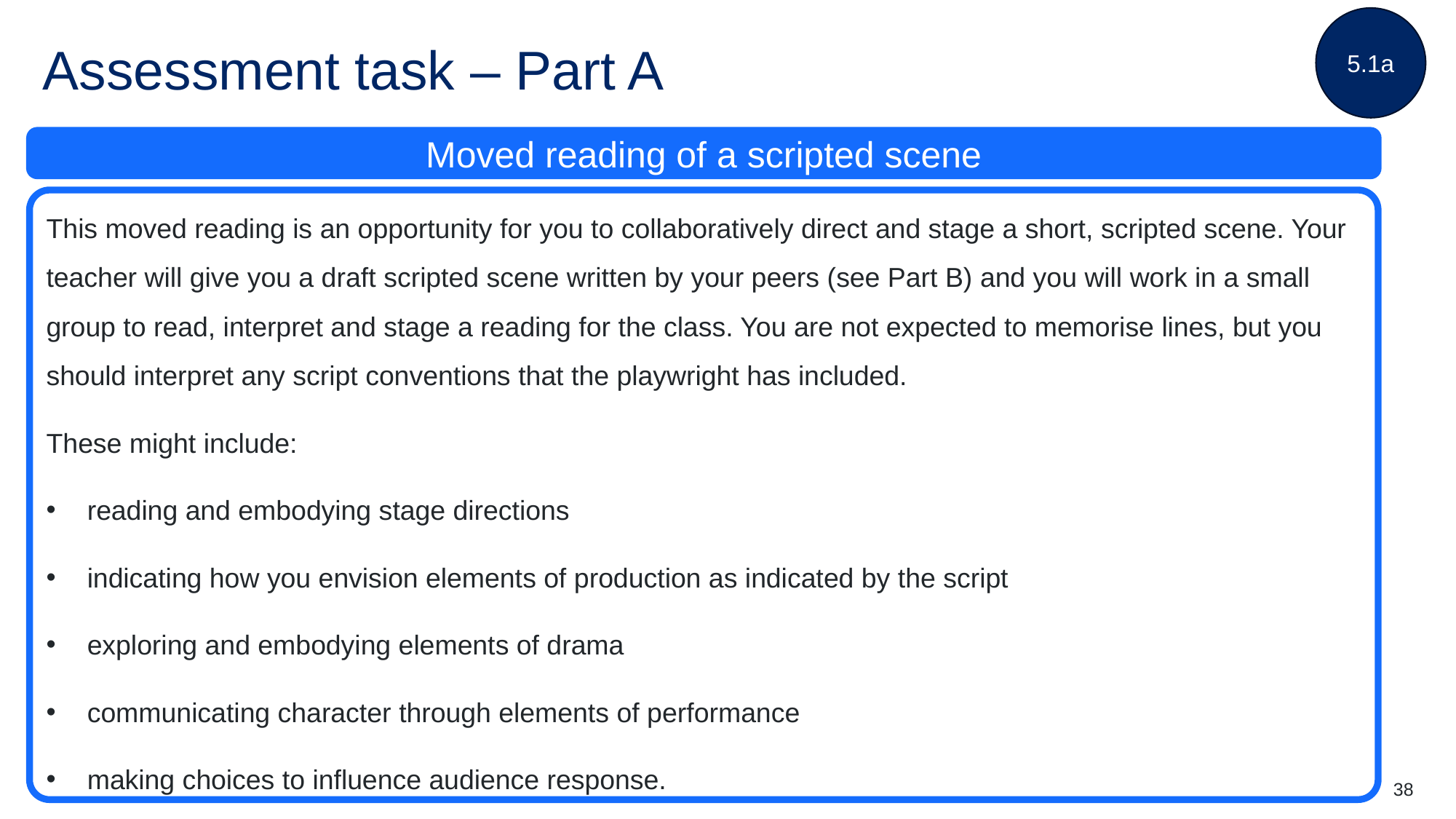

5.1a
# Assessment task – Part A
Moved reading of a scripted scene
This moved reading is an opportunity for you to collaboratively direct and stage a short, scripted scene. Your teacher will give you a draft scripted scene written by your peers (see Part B) and you will work in a small group to read, interpret and stage a reading for the class. You are not expected to memorise lines, but you should interpret any script conventions that the playwright has included.
These might include:
reading and embodying stage directions
indicating how you envision elements of production as indicated by the script
exploring and embodying elements of drama
communicating character through elements of performance
making choices to influence audience response.
38